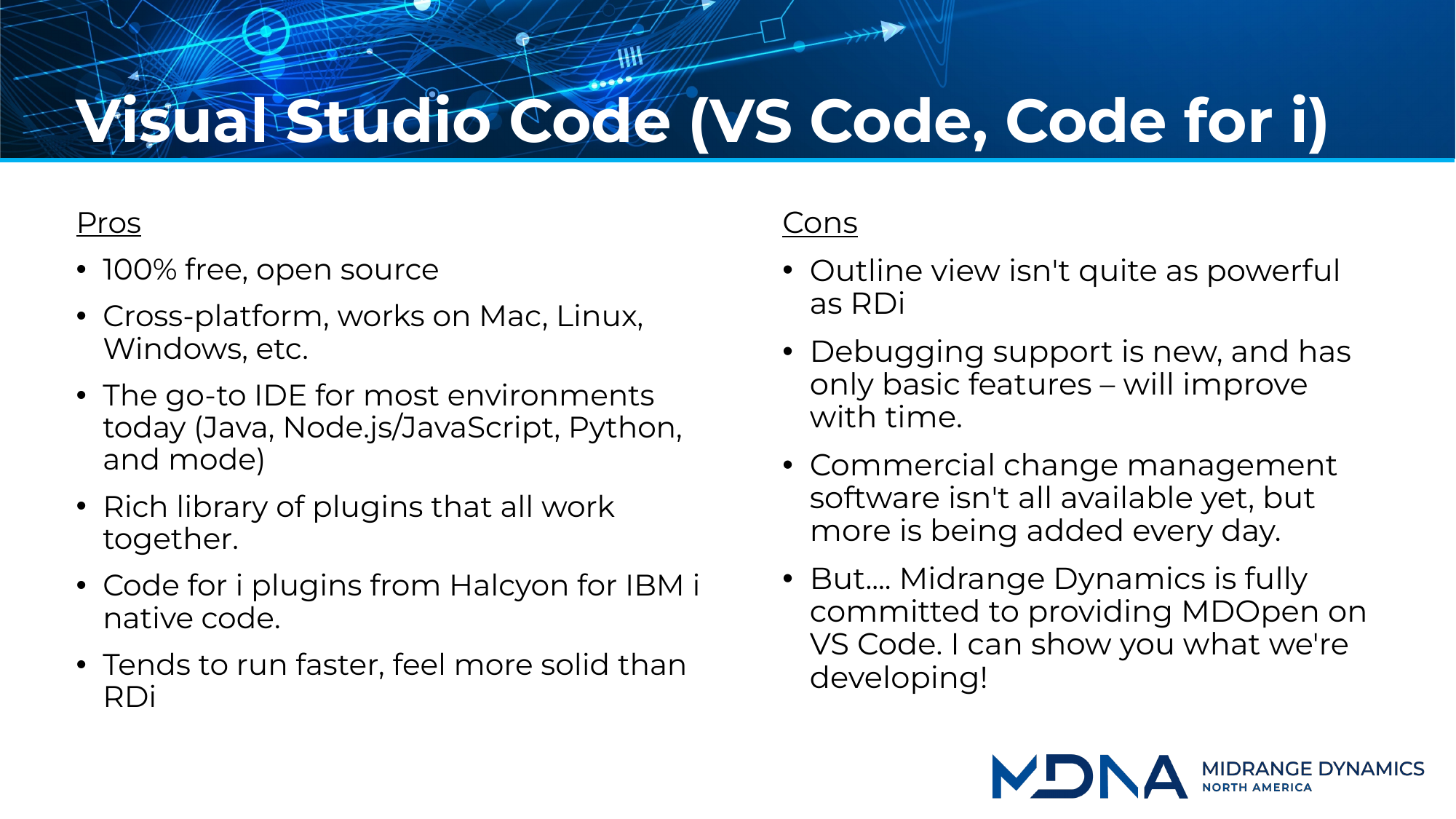

# Visual Studio Code (VS Code, Code for i)
Pros
100% free, open source
Cross-platform, works on Mac, Linux, Windows, etc.
The go-to IDE for most environments today (Java, Node.js/JavaScript, Python, and mode)
Rich library of plugins that all work together.
Code for i plugins from Halcyon for IBM i native code.
Tends to run faster, feel more solid than RDi
Cons
Outline view isn't quite as powerful as RDi
Debugging support is new, and has only basic features – will improve with time.
Commercial change management software isn't all available yet, but more is being added every day.
But.... Midrange Dynamics is fully committed to providing MDOpen on VS Code. I can show you what we're developing!